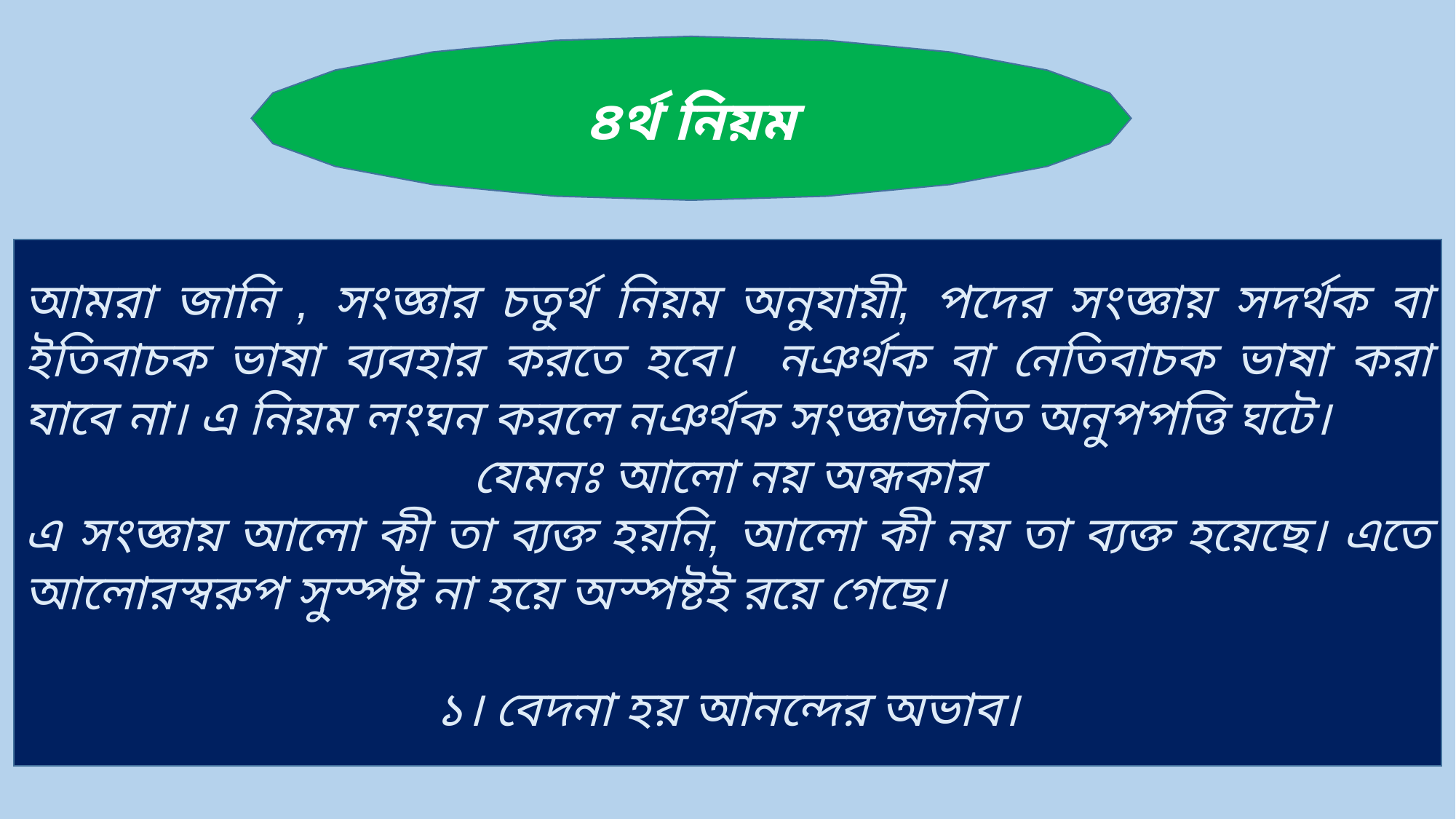

৪র্থ নিয়ম
আমরা জানি , সংজ্ঞার চতুর্থ নিয়ম অনুযায়ী, পদের সংজ্ঞায় সদর্থক বা ইতিবাচক ভাষা ব্যবহার করতে হবে।  নঞর্থক বা নেতিবাচক ভাষা করা যাবে না। এ নিয়ম লংঘন করলে নঞর্থক সংজ্ঞাজনিত অনুপপত্তি ঘটে।
যেমনঃ আলো নয় অন্ধকার
এ সংজ্ঞায় আলো কী তা ব্যক্ত হয়নি, আলো কী নয় তা ব্যক্ত হয়েছে। এতে আলোরস্বরুপ সুস্পষ্ট না হয়ে অস্পষ্টই রয়ে গেছে।

১। বেদনা হয় আনন্দের অভাব।